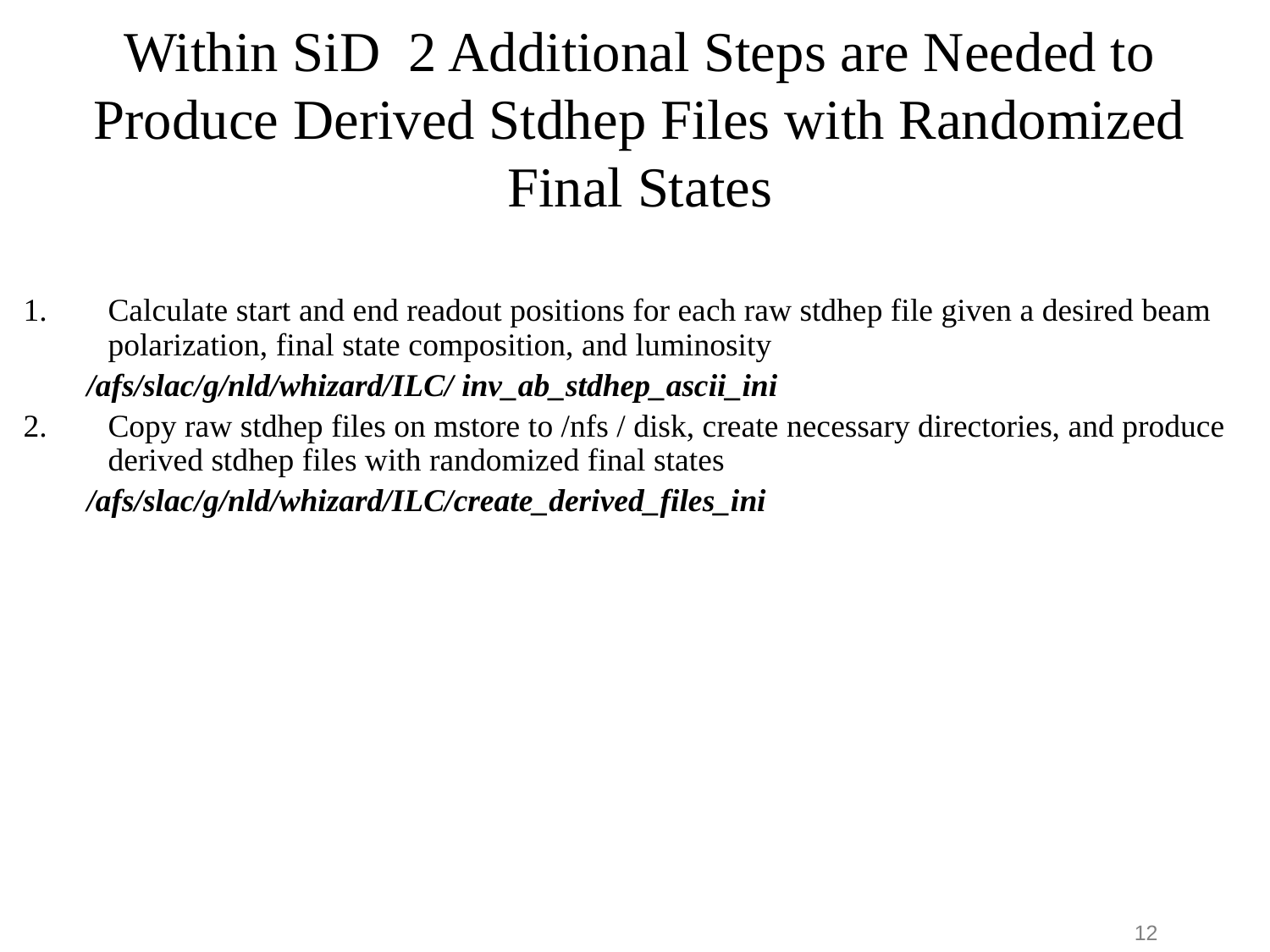

# Within SiD  2 Additional Steps are Needed to Produce Derived Stdhep Files with Randomized Final States

Calculate start and end readout positions for each raw stdhep file given a desired beam polarization, final state composition, and luminosity
/afs/slac/g/nld/whizard/ILC/ inv_ab_stdhep_ascii_ini
Copy raw stdhep files on mstore to /nfs / disk, create necessary directories, and produce derived stdhep files with randomized final states
/afs/slac/g/nld/whizard/ILC/create_derived_files_ini